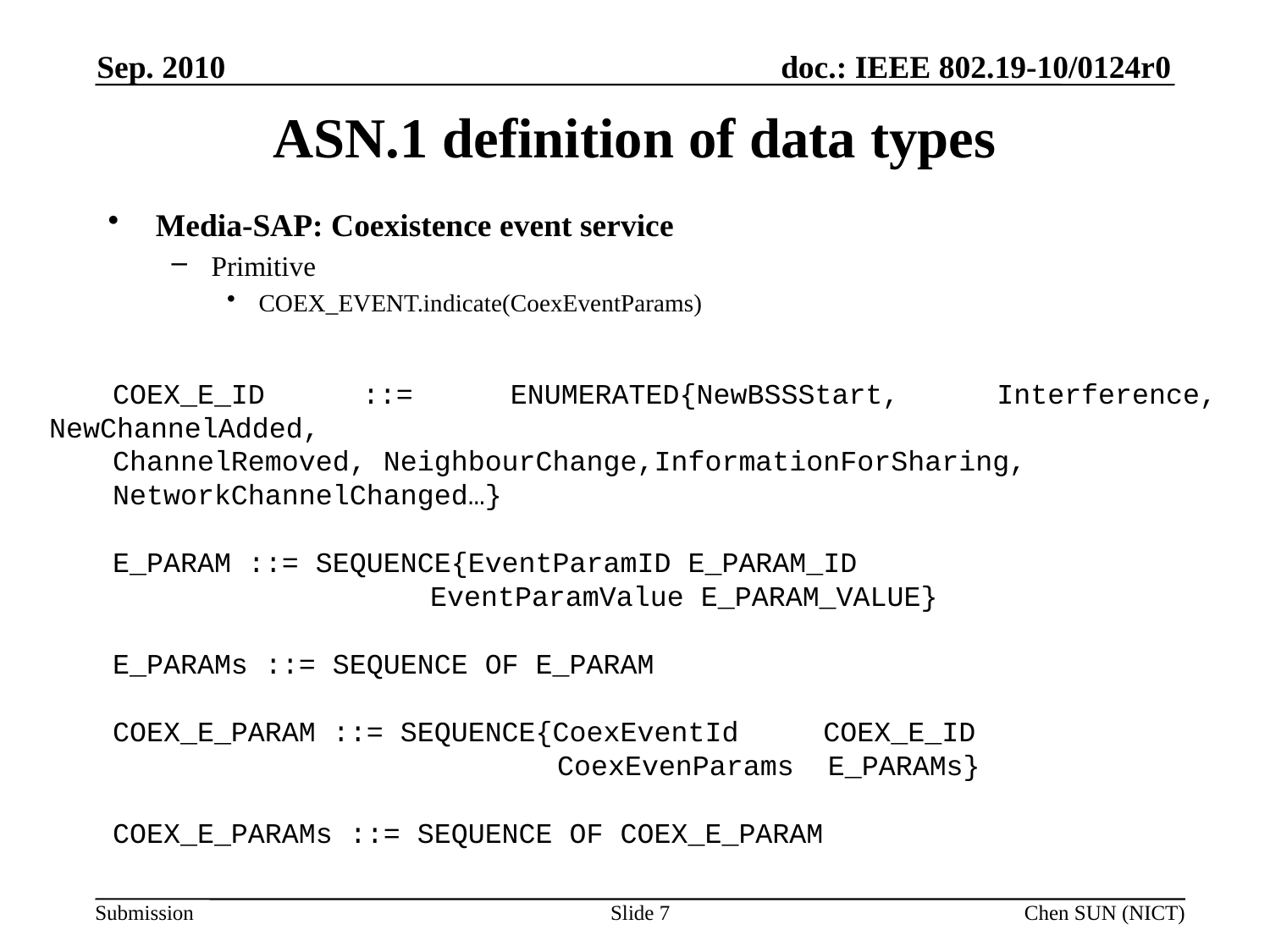

Sep. 2010
# ASN.1 definition of data types
Media-SAP: Coexistence event service
Primitive
COEX_EVENT.indicate(CoexEventParams)
COEX_E_ID ::= ENUMERATED{NewBSSStart, Interference, NewChannelAdded,
ChannelRemoved, NeighbourChange,InformationForSharing,
NetworkChannelChanged…}

E_PARAM ::= SEQUENCE{EventParamID E_PARAM_ID
  			EventParamValue E_PARAM_VALUE}

E_PARAMs ::= SEQUENCE OF E_PARAM

COEX_E_PARAM ::= SEQUENCE{CoexEventId     COEX_E_ID
  				CoexEvenParams  E_PARAMs}

COEX_E_PARAMs ::= SEQUENCE OF COEX_E_PARAM
Slide 7
Chen SUN (NICT)